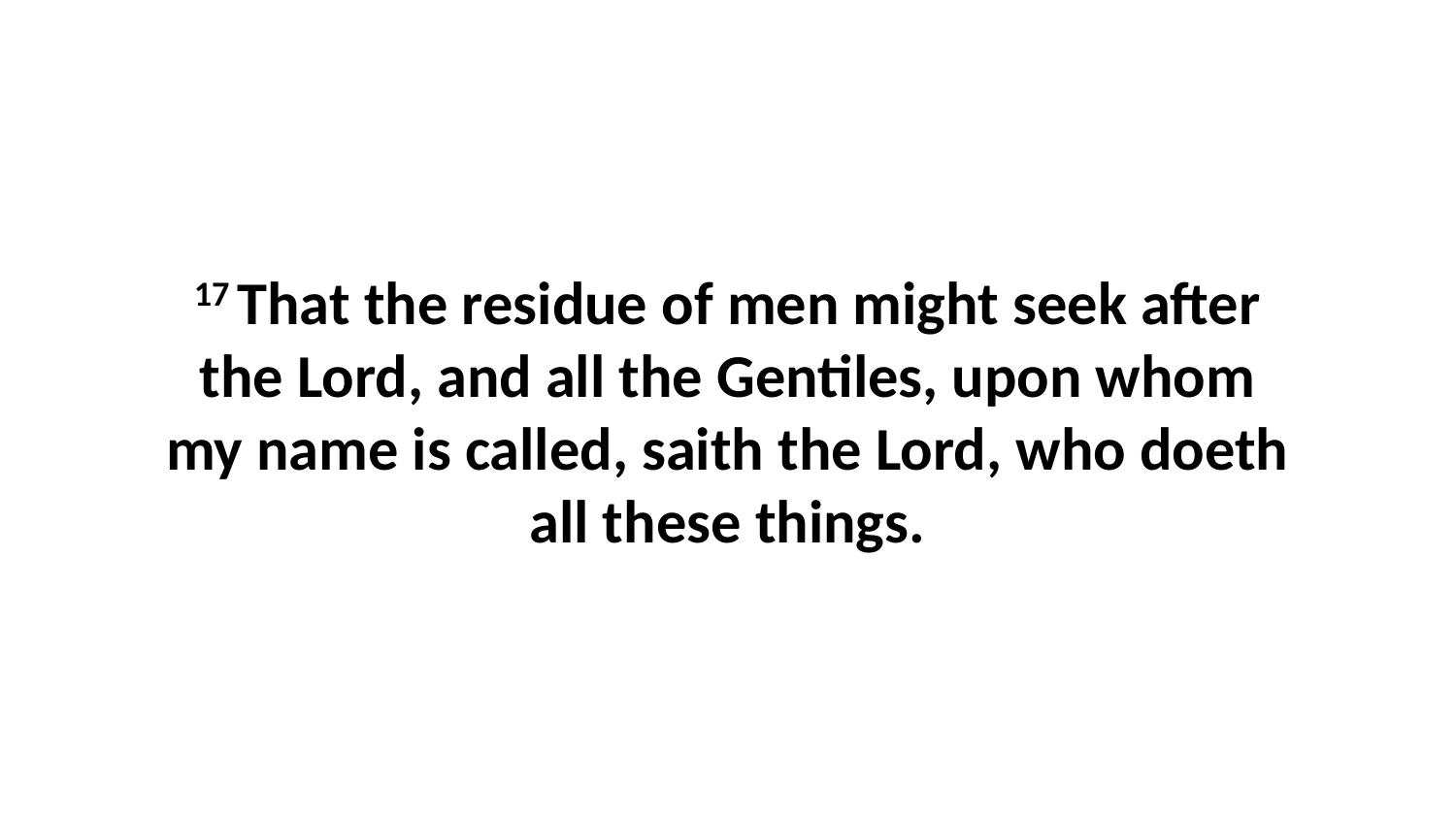

17 That the residue of men might seek after the Lord, and all the Gentiles, upon whom my name is called, saith the Lord, who doeth all these things.